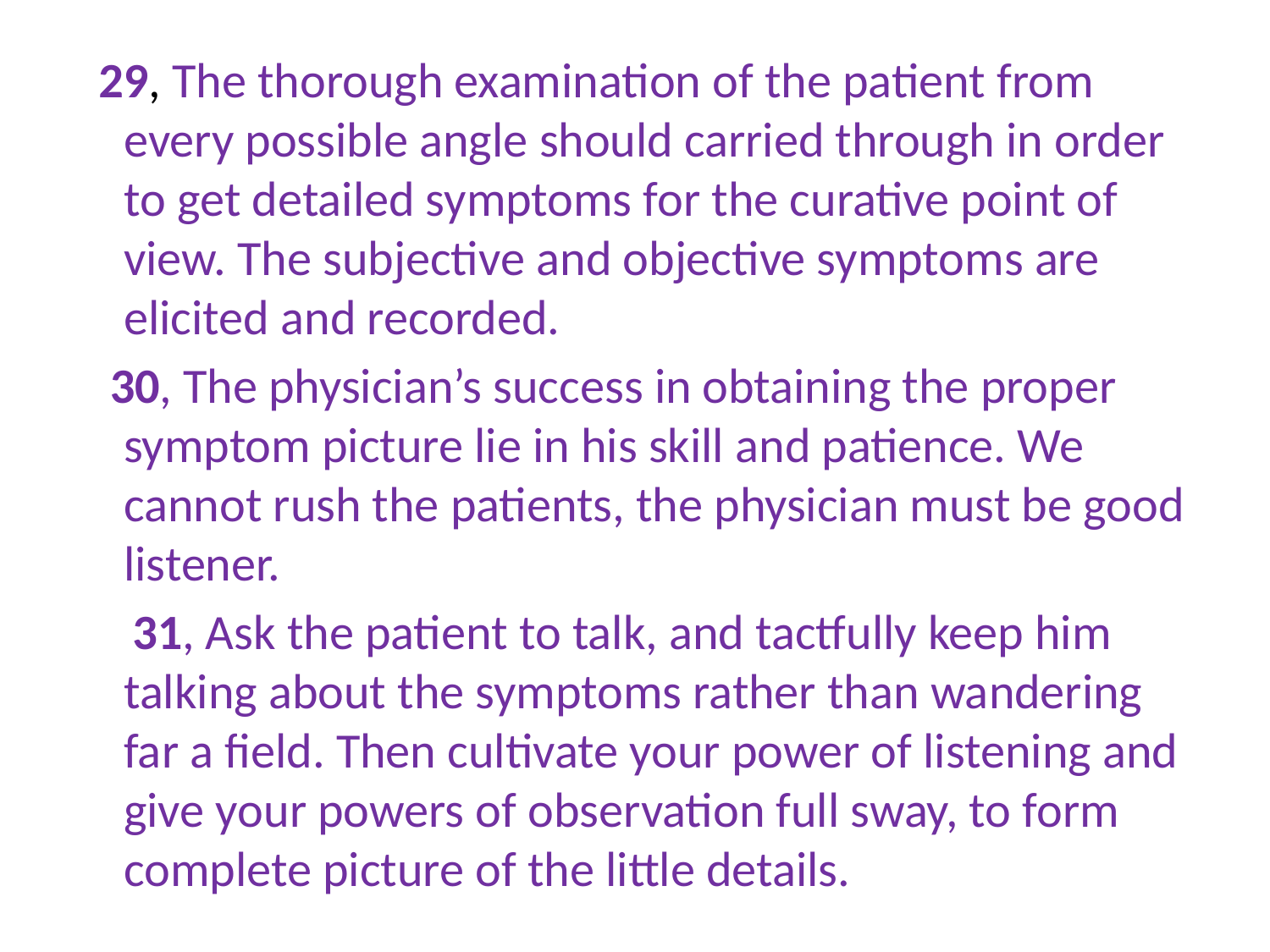

29, The thorough examination of the patient from every possible angle should carried through in order to get detailed symptoms for the curative point of view. The subjective and objective symptoms are elicited and recorded.
   30, The physician’s success in obtaining the proper symptom picture lie in his skill and patience. We cannot rush the patients, the physician must be good listener.
     31, Ask the patient to talk, and tactfully keep him talking about the symptoms rather than wandering far a field. Then cultivate your power of listening and give your powers of observation full sway, to form complete picture of the little details.